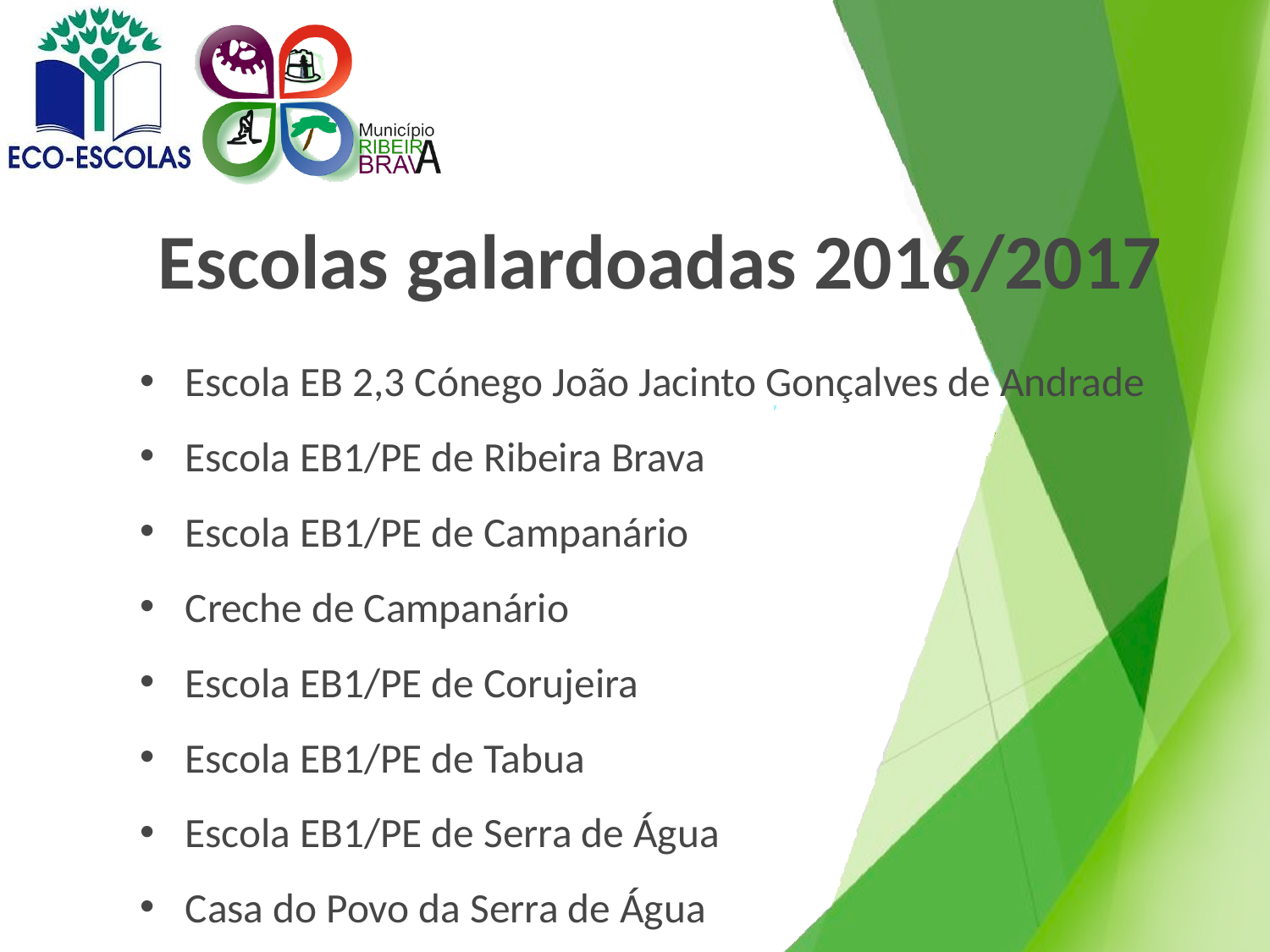

# Escolas galardoadas 2016/2017
Escola EB 2,3 Cónego João Jacinto Gonçalves de Andrade
Escola EB1/PE de Ribeira Brava
Escola EB1/PE de Campanário
Creche de Campanário
Escola EB1/PE de Corujeira
Escola EB1/PE de Tabua
Escola EB1/PE de Serra de Água
Casa do Povo da Serra de Água